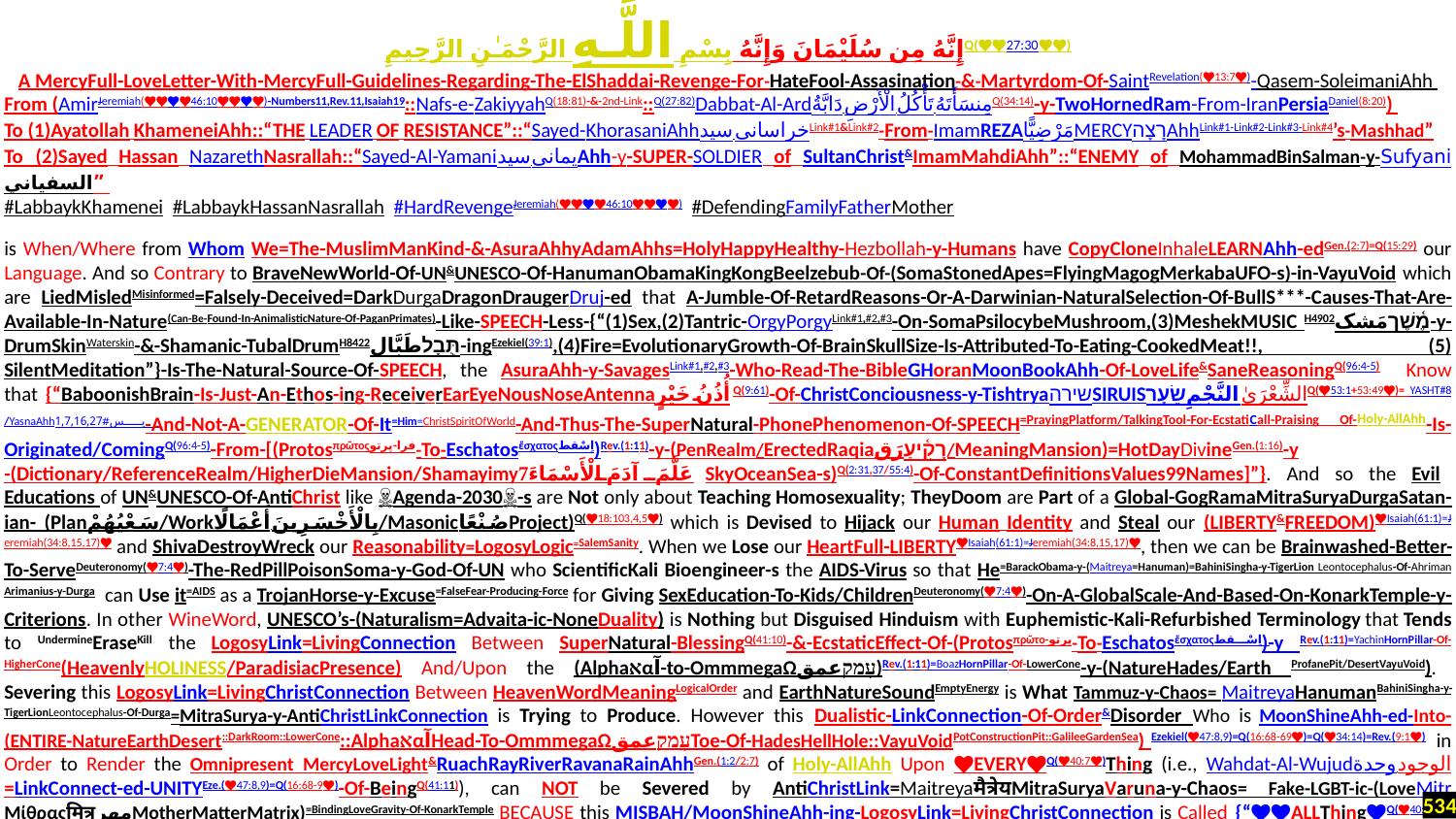

إِنَّهُ مِن سُلَيْمَانَ وَإِنَّهُ بِسْمِ اللَّـهِ الرَّحْمَـٰنِ الرَّحِيمِQ(♥♥27:30♥♥)
A MercyFull-LoveLetter-With-MercyFull-Guidelines-Regarding-The-ElShaddai-Revenge-For-HateFool-Assasination-&-Martyrdom-Of-SaintRevelation(♥13:7♥)-Qasem-SoleimaniAhh
From (AmirJeremiah(♥♥♥♥46:10♥♥♥♥)-Numbers11,Rev.11,Isaiah19::Nafs-e-ZakiyyahQ(18:81)-&-2nd-Link::Q(27:82)Dabbat-Al-Ardدَابَّةُ الْأَرْضِ تَأْكُلُ مِنسَأَتَهُQ(34:14)-y-TwoHornedRam-From-IranPersiaDaniel(8:20))
To (1)Ayatollah KhameneiAhh::“THE LEADER OF RESISTANCE”::“Sayed-KhorasaniAhhسید خراسانیLink#1&Link#2-From-ImamREZAمَرْضِيًّاMERCYרָצָהAhhLink#1-Link#2-Link#3-Link#4’s-Mashhad”
To (2)Sayed Hassan NazarethNasrallah::“Sayed-Al-Yamaniسید یمانیAhh-y-SUPER-SOLDIER of SultanChrist&ImamMahdiAhh”::“ENEMY of MohammadBinSalman-y-Sufyaniالسفياني”
#LabbaykKhamenei  #LabbaykHassanNasrallah  #HardRevengeJeremiah(♥♥♥♥46:10♥♥♥♥)  #DefendingFamilyFatherMother

is When/Where from Whom We=The-MuslimManKind-&-AsuraAhhyAdamAhhs=HolyHappyHealthy-Hezbollah-y-Humans have CopyCloneInhaleLEARNAhh-edGen.(2:7)=Q(15:29) our Language. And so Contrary to BraveNewWorld-Of-UN&UNESCO-Of-HanumanObamaKingKongBeelzebub-Of-(SomaStonedApes=FlyingMagogMerkabaUFO-s)-in-VayuVoid which are LiedMisledMisinformed=Falsely-Deceived=DarkDurgaDragonDraugerDruj-ed that A-Jumble-Of-RetardReasons-Or-A-Darwinian-NaturalSelection-Of-BullS***-Causes-That-Are-Available-In-Nature(Can-Be-Found-In-AnimalisticNature-Of-PaganPrimates)-Like-SPEECH-Less-{“(1)Sex,(2)Tantric-OrgyPorgyLink#1,#2,#3-On-SomaPsilocybeMushroom,(3)MeshekMUSIC H4902מֶ֫שֶׁךمَشک-y-DrumSkinWaterskin-&-Shamanic-TubalDrumH8422תֻּבָלطَبَّال-ingEzekiel(39:1),(4)Fire=EvolutionaryGrowth-Of-BrainSkullSize-Is-Attributed-To-Eating-CookedMeat!!, (5) SilentMeditation”}-Is-The-Natural-Source-Of-SPEECH, the AsuraAhh-y-SavagesLink#1,#2,#3-Who-Read-The-BibleGHoranMoonBookAhh-Of-LoveLife&SaneReasoningQ(96:4-5)  Know that {“BaboonishBrain-Is-Just-An-Ethos-ing-ReceiverEarEyeNousNoseAntennaأُذُنُ خَيْرٍQ(9:61)-Of-ChristConciousness-y-TishtryaשירהSIRUISالنَّجْمِשֵׂעָרالشِّعْرَىٰQ(♥53:1+53:49♥)= YASHT#8/YasnaAhhیس#1,7,16,27-And-Not-A-GENERATOR-Of-It=Him=ChristSpiritOfWorld-And-Thus-The-SuperNatural-PhonePhenomenon-Of-SPEECH=PrayingPlatform/TalkingTool-For-EcstatiCall-Praising Of-Holy-AllAhh-Is-Originated/ComingQ(96:4-5)-From-[(Protosπρῶτοςفرا-پرتو-To-Eschatosἔσχατοςاِسْقط)Rev.(1:11)-y-(PenRealm/ErectedRaqiaרָקִ֫יעַرَق/MeaningMansion)=HotDayDivineGen.(1:16)-y -(Dictionary/ReferenceRealm/HigherDieMansion/Shamayimyعَلَّمَ آدَمَ الْأَسْمَاءَ7SkyOceanSea-s)Q(2:31,37/55:4)-Of-ConstantDefinitionsValues99Names]”}. And so the Evil Educations of UN&UNESCO-Of-AntiChrist like ☠Agenda-2030☠-s are Not only about Teaching Homosexuality; TheyDoom are Part of a Global-GogRamaMitraSuryaDurgaSatan-ian- (Planسَعْيُهُمْ/Workبِالْأَخْسَرِينَ أَعْمَالًا/MasonicصُنْعًاProject)Q(♥18:103,4,5♥) which is Devised to Hijack our Human Identity and Steal our (LIBERTY&FREEDOM)♥Isaiah(61:1)=Jeremiah(34:8,15,17)♥ and ShivaDestroyWreck our Reasonability=LogosyLogic=SalemSanity. When we Lose our HeartFull-LIBERTY♥Isaiah(61:1)=Jeremiah(34:8,15,17)♥, then we can be Brainwashed-Better-To-ServeDeuteronomy(♥7:4♥)-The-RedPillPoisonSoma-y-God-Of-UN who ScientificKali Bioengineer-s the AIDS-Virus so that He=BarackObama-y-(Maitreya=Hanuman)=BahiniSingha-y-TigerLion Leontocephalus-Of-AhrimanArimanius-y-Durga. can Use it=AIDS as a TrojanHorse-y-Excuse=FalseFear-Producing-Force for Giving SexEducation-To-Kids/ChildrenDeuteronomy(♥7:4♥)-On-A-GlobalScale-And-Based-On-KonarkTemple-y-Criterions. In other WineWord, UNESCO’s-(Naturalism=Advaita-ic-NoneDuality) is Nothing but Disguised Hinduism with Euphemistic-Kali-Refurbished Terminology that Tends to UndermineEraseKill the LogosyLink=LivingConnection Between SuperNatural-BlessingQ(41:10)-&-EcstaticEffect-Of-(Protosπρῶτο-پرتو-To-Eschatosἔσχατοςاِسْقط)-y Rev.(1:11)=YachinHornPillar-Of-HigherCone(HeavenlyHOLINESS/ParadisiacPresence) And/Upon the (Alphaאαآ-to-OmmmegaΩעָמַקعمق)Rev.(1:11)=BoazHornPillar-Of-LowerCone-y-(NatureHades/Earth ProfanePit/DesertVayuVoid). Severing this LogosyLink=LivingChristConnection Between HeavenWordMeaningLogicalOrder and EarthNatureSoundEmptyEnergy is What Tammuz-y-Chaos= MaitreyaHanumanBahiniSingha-y-TigerLionLeontocephalus-Of-Durga=MitraSurya-y-AntiChristLinkConnection is Trying to Produce. However this Dualistic-LinkConnection-Of-Order&Disorder Who is MoonShineAhh-ed-Into-(ENTIRE-NatureEarthDesert::DarkRoom::LowerCone::AlphaאαآHead-To-OmmmegaΩעָמַקعمقToe-Of-HadesHellHole::VayuVoidPotConstructionPit::GalileeGardenSea) Ezekiel(♥47:8,9)=Q(16:68-69♥)=Q(♥34:14)=Rev.(9:1♥). in Order to Render the Omnipresent MercyLoveLight&RuachRayRiverRavanaRainAhhGen.(1:2/2:7) of Holy-AllAhh Upon ♥EVERY♥Q(♥40:7♥)Thing (i.e., Wahdat-Al-Wujudوحدة الوجود=LinkConnect-ed-UNITYEze.(♥47:8,9)=Q(16:68-9♥)-Of-BeingQ(41:11)), can NOT be Severed by AntiChristLink=Maitreyaमैत्रेयMitraSuryaVaruna-y-Chaos= Fake-LGBT-ic-(LoveMitrΜίθραςमित्रمهرMotherMatterMatrix)=BindingLoveGravity-Of-KonarkTemple BECAUSE this MISBAH/MoonShineAhh-ing-LogosyLink=LivingChristConnection is Called {“♥♥ALLThing♥Q(♥40:7♥)-UNIFY/LOVE/LINK/BIND/GLUE/ENCOMPASS-ing-(MessiaAhh/MTHRA/MIHR/BozorgMEHRمهرΜίθραςमित्रMOTHERLYمادرMATRIXWombing/METER-MATTER)-
534